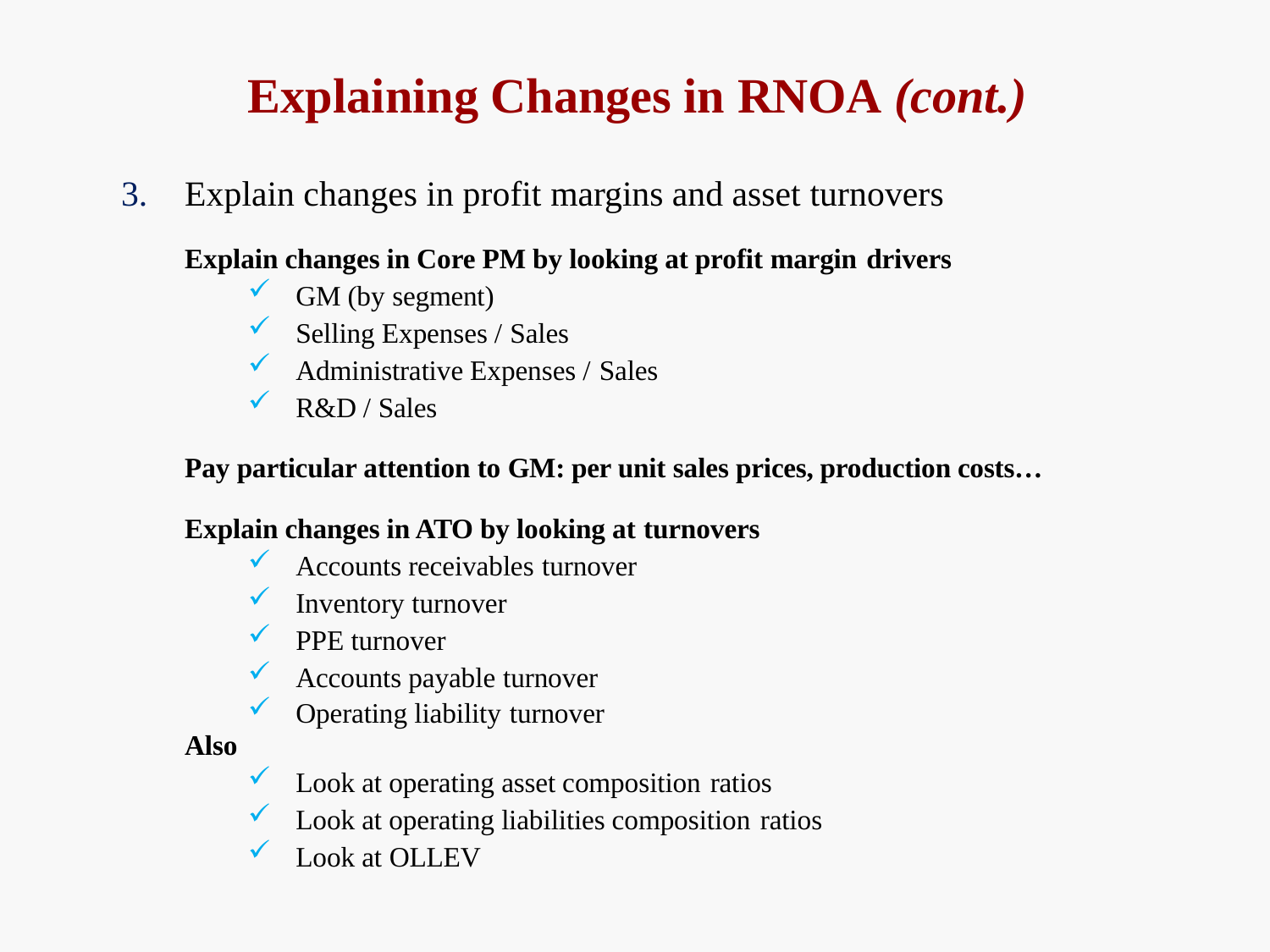

# Explaining Changes in RNOA (cont.)
Explain changes in profit margins and asset turnovers
Explain changes in Core PM by looking at profit margin drivers
GM (by segment)
Selling Expenses / Sales
Administrative Expenses / Sales
R&D / Sales
Pay particular attention to GM: per unit sales prices, production costs…  Explain changes in ATO by looking at turnovers
Accounts receivables turnover
Inventory turnover
PPE turnover
Accounts payable turnover
Operating liability turnover
Also
Look at operating asset composition ratios
Look at operating liabilities composition ratios
Look at OLLEV